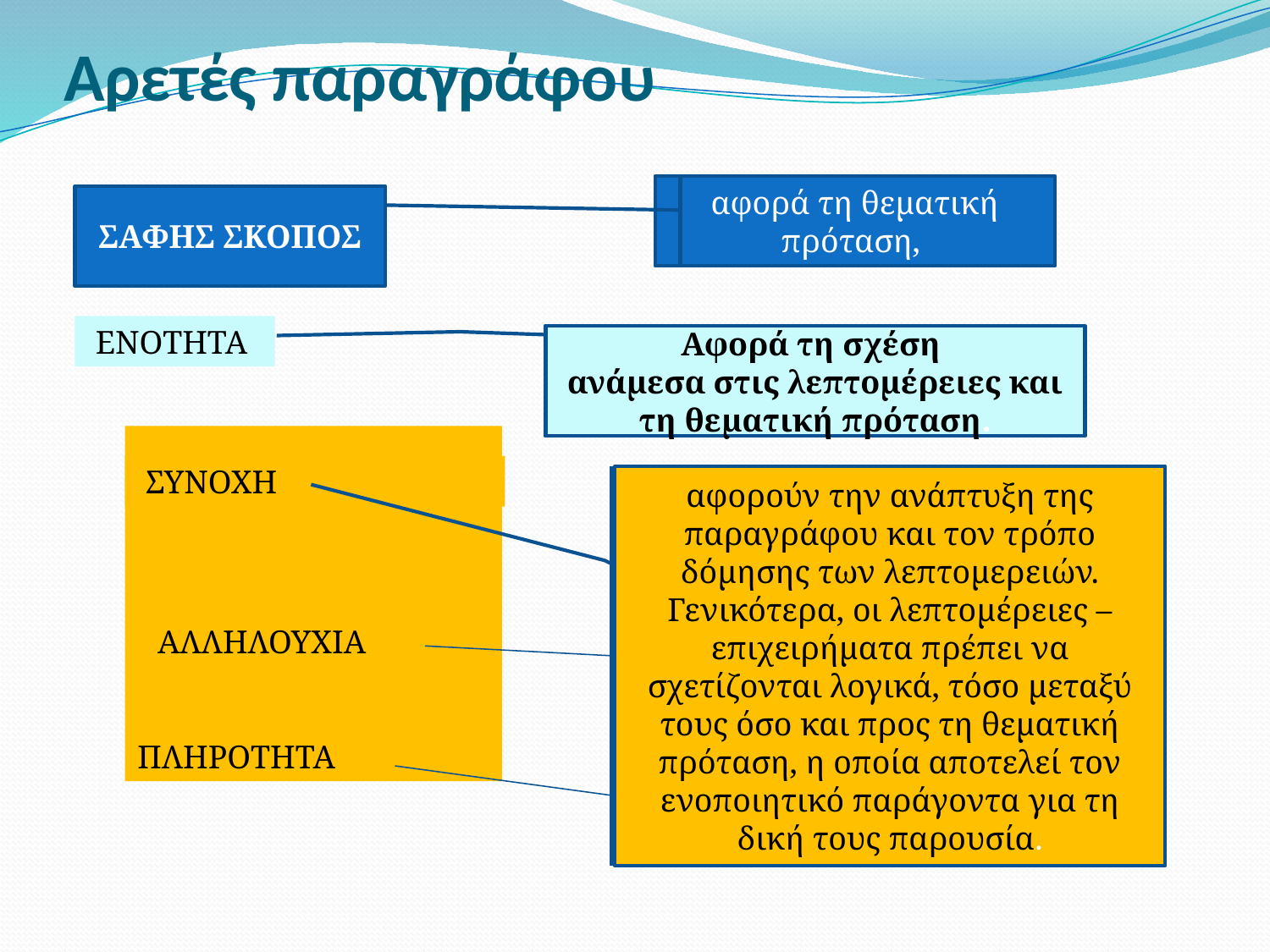

# Αρετές παραγράφου
αφορά τη θεματική πρόταση,
ΣΑΦΗΣ ΣΚΟΠΟΣ

 ΕΝΟΤΗΤΑ
Αφορά τη σχέση
ανάμεσα στις λεπτομέρειες και τη θεματική πρόταση.

ΠΛΗΡΟΤΗΤΑ
 ΣΥΝΟΧΗ
αφορούν την ανάπτυξη της παραγράφου και τον τρόπο δόμησης των λεπτομερειών. Γενικότερα, οι λεπτομέρειες – επιχειρήματα πρέπει να σχετίζονται λογικά, τόσο μεταξύ τους όσο και προς τη θεματική πρόταση, η οποία αποτελεί τον ενοποιητικό παράγοντα για τη δική τους παρουσία.
ΑΛΛΗΛΟΥΧΙΑ